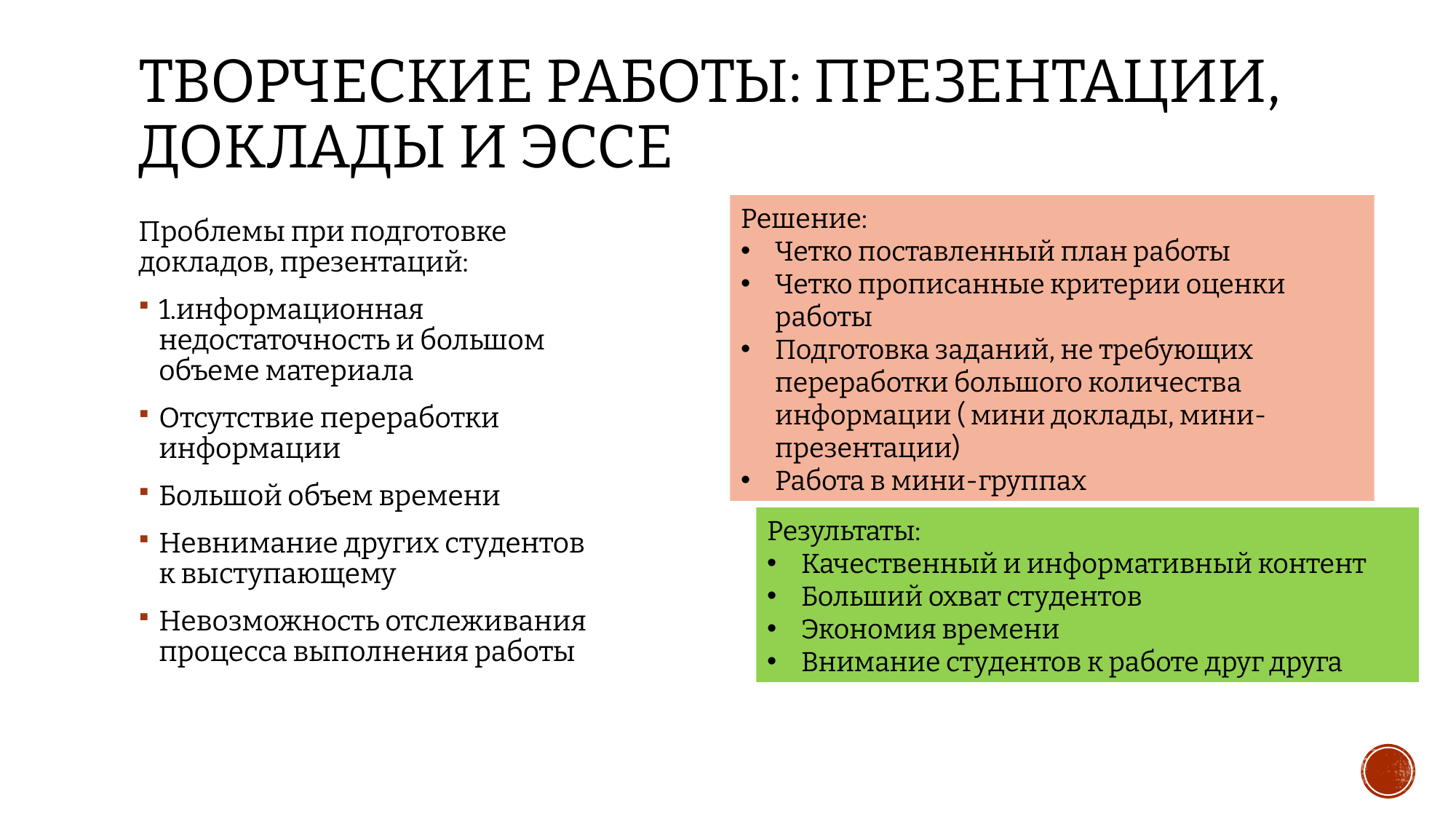

# Творческие работы: презентации, доклады и Эссе
Решение:
Четко поставленный план работы
Четко прописанные критерии оценки работы
Подготовка заданий, не требующих переработки большого количества информации ( мини доклады, мини-презентации)
Работа в мини-группах
Проблемы при подготовке докладов, презентаций:
1.информационная недостаточность и большом объеме материала
Отсутствие переработки информации
Большой объем времени
Невнимание других студентов к выступающему
Невозможность отслеживания процесса выполнения работы
Результаты:
Качественный и информативный контент
Больший охват студентов
Экономия времени
Внимание студентов к работе друг друга